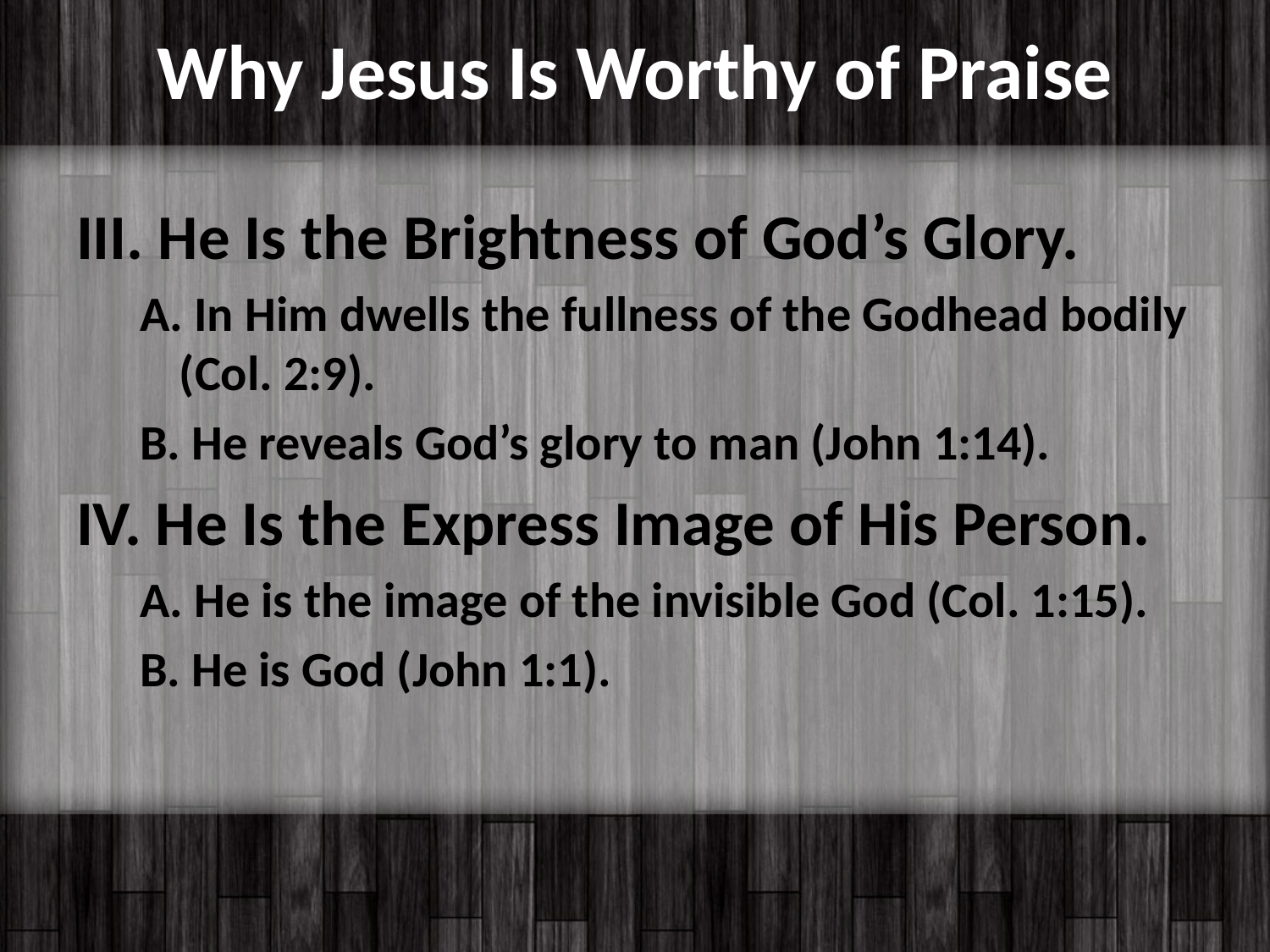

# Why Jesus Is Worthy of Praise
III. He Is the Brightness of God’s Glory.
A. In Him dwells the fullness of the Godhead bodily (Col. 2:9).
B. He reveals God’s glory to man (John 1:14).
IV. He Is the Express Image of His Person.
A. He is the image of the invisible God (Col. 1:15).
B. He is God (John 1:1).